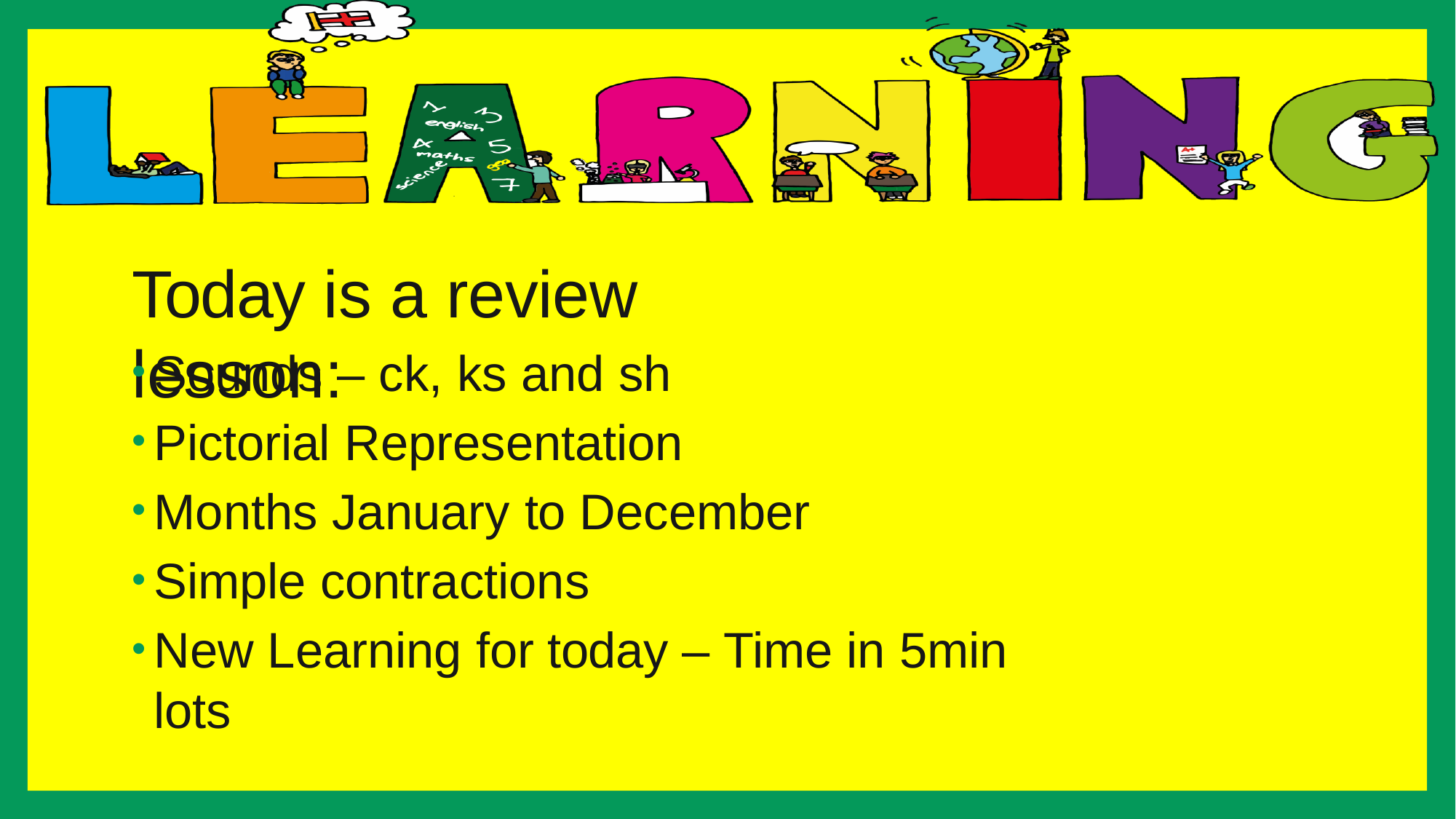

# Today is a review lesson:
Sounds – ck, ks and sh
Pictorial Representation
Months January to December
Simple contractions
New Learning for today – Time in 5min lots